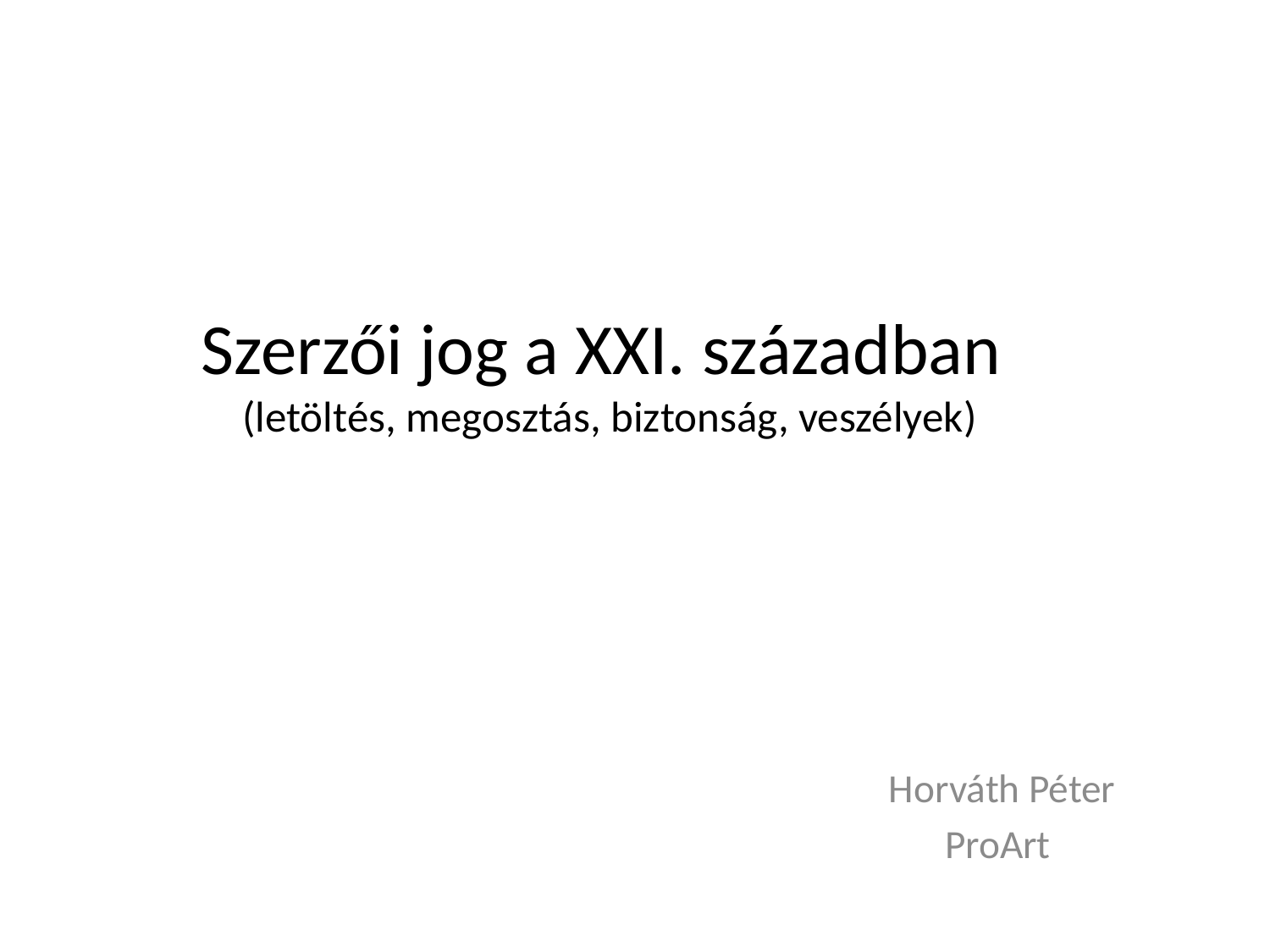

# Szerzői jog a XXI. században (letöltés, megosztás, biztonság, veszélyek)
Horváth Péter
ProArt